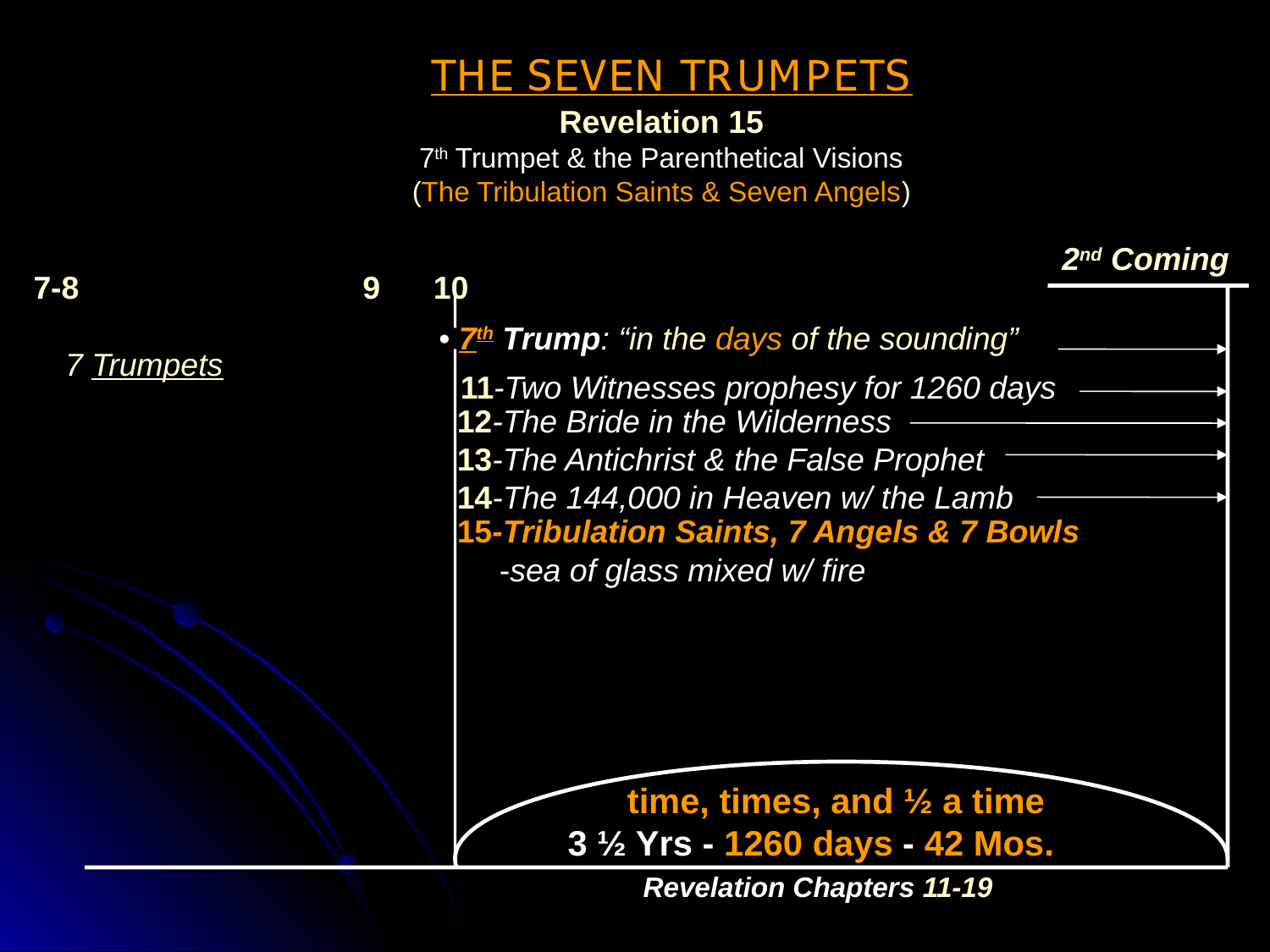

THE SEVEN TRUMPETS

Revelation 15
7th Trumpet & the Parenthetical Visions
(The Tribulation Saints & Seven Angels)

2nd Coming
7-8                                9      10

	 				                 • 7th Trump: “in the days of the sounding”

                                                11-Two Witnesses prophesy for 1260 days

7 Trumpets

12-The Bride in the Wilderness
13-The Antichrist & the False Prophet
14-The 144,000 in Heaven w/ the Lamb
15-Tribulation Saints, 7 Angels & 7 Bowls

-sea of glass mixed w/ fire

time, times, and ½ a time
3 ½ Yrs - 1260 days - 42 Mos.
Revelation Chapters 11-19